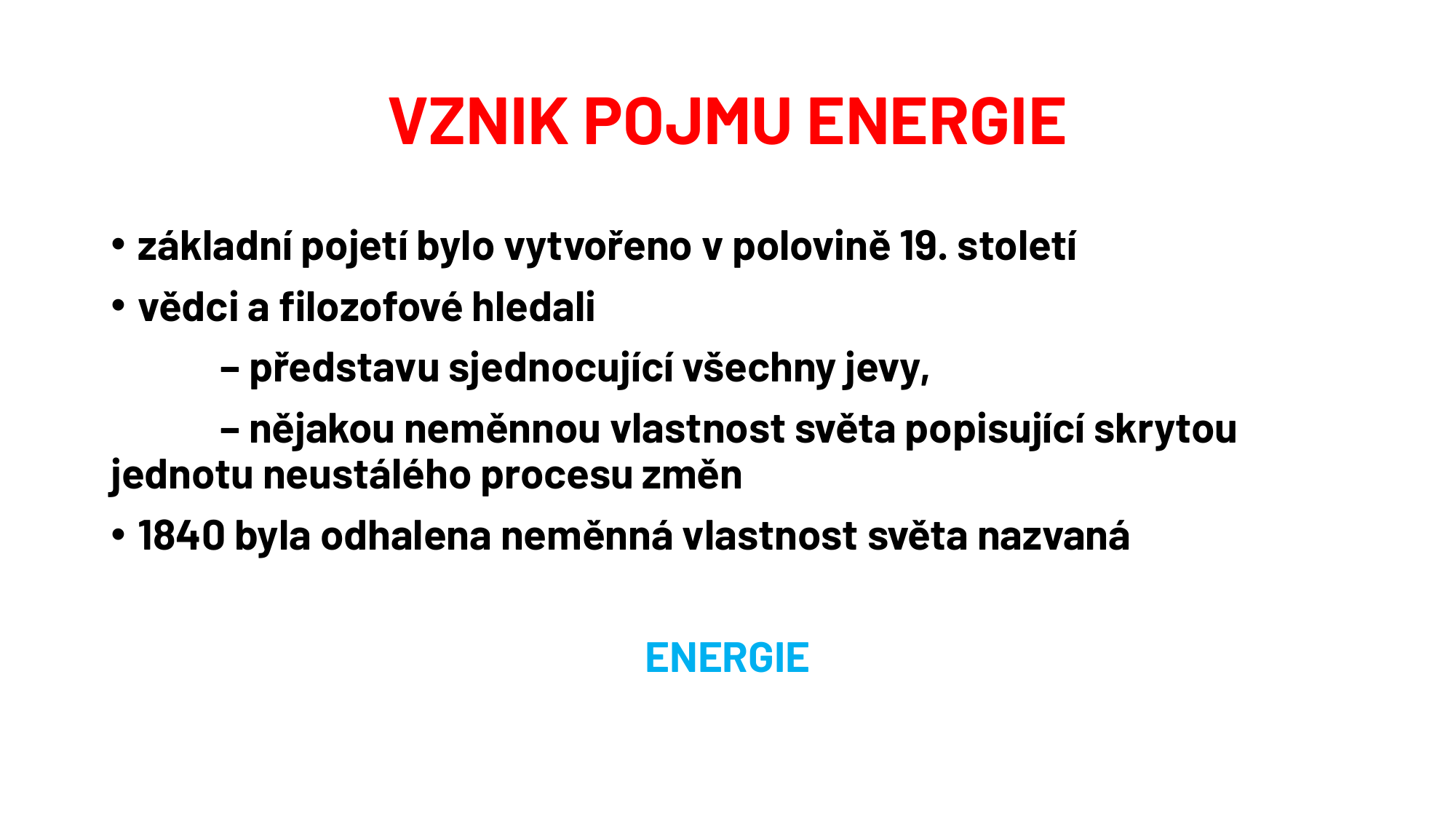

# VZNIK POJMU ENERGIE
základní pojetí bylo vytvořeno v polovině 19. století
vědci a filozofové hledali
	– představu sjednocující všechny jevy,
	– nějakou neměnnou vlastnost světa popisující skrytou 	jednotu neustálého procesu změn
1840 byla odhalena neměnná vlastnost světa nazvaná

ENERGIE